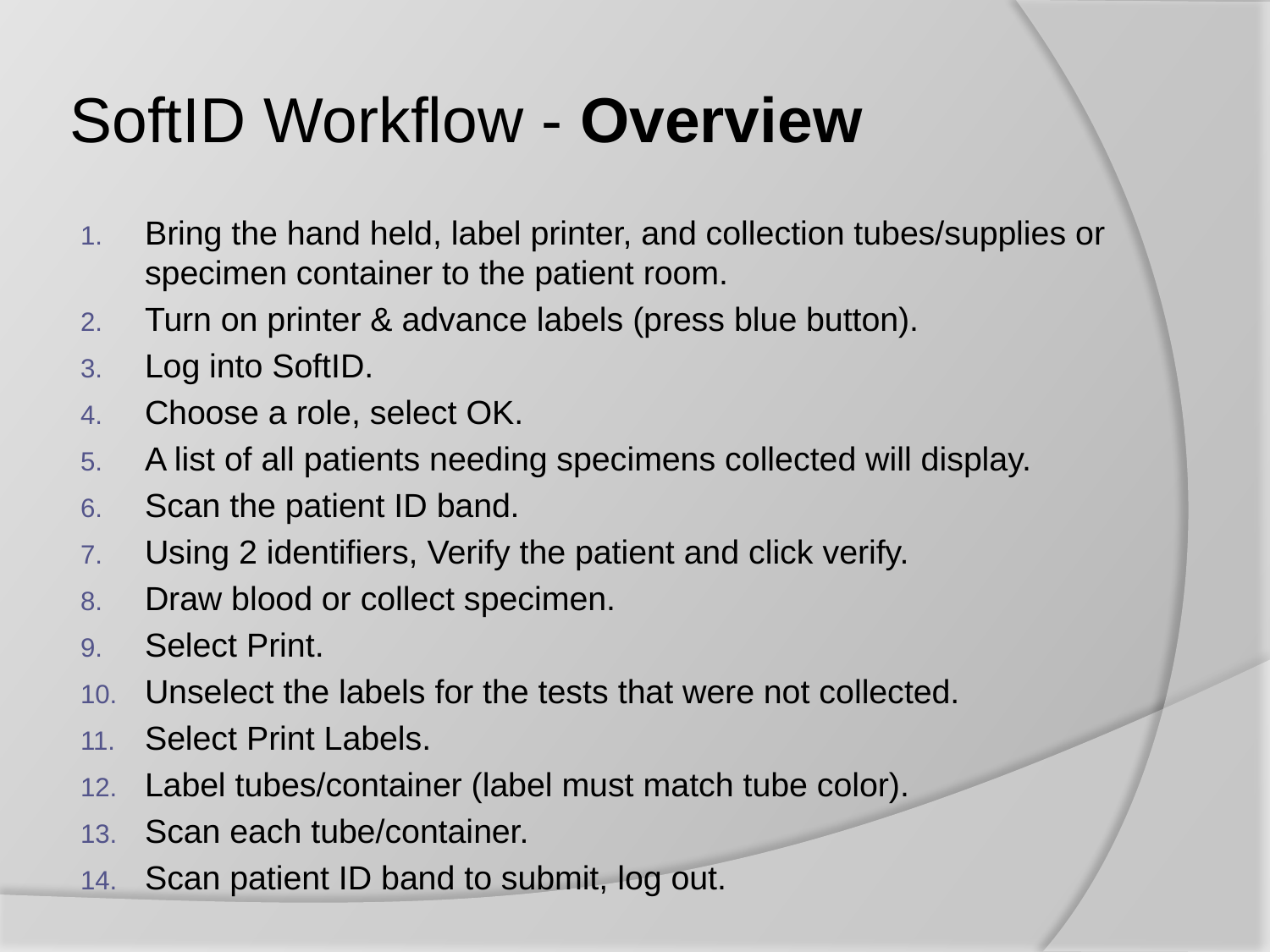

# SoftID Workflow - Overview

Bring the hand held, label printer, and collection tubes/supplies or specimen container to the patient room.
Turn on printer & advance labels (press blue button).
Log into SoftID.
Choose a role, select OK.
A list of all patients needing specimens collected will display.
Scan the patient ID band.
Using 2 identifiers, Verify the patient and click verify.
Draw blood or collect specimen.
Select Print.
Unselect the labels for the tests that were not collected.
Select Print Labels.
Label tubes/container (label must match tube color).
Scan each tube/container.
Scan patient ID band to submit, log out.